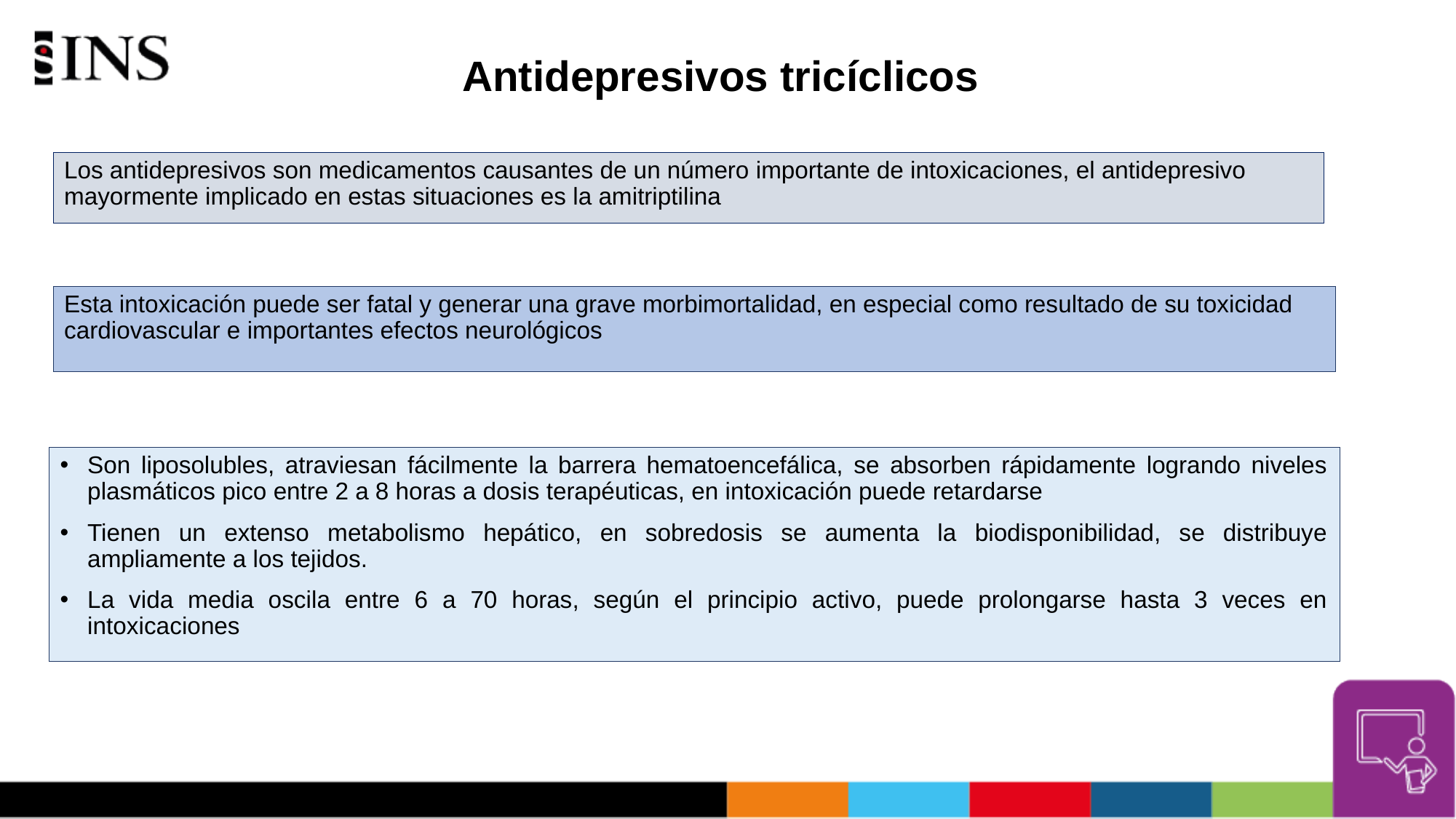

# Antidepresivos tricíclicos
Los antidepresivos son medicamentos causantes de un número importante de intoxicaciones, el antidepresivo mayormente implicado en estas situaciones es la amitriptilina
Esta intoxicación puede ser fatal y generar una grave morbimortalidad, en especial como resultado de su toxicidad cardiovascular e importantes efectos neurológicos
Son liposolubles, atraviesan fácilmente la barrera hematoencefálica, se absorben rápidamente logrando niveles plasmáticos pico entre 2 a 8 horas a dosis terapéuticas, en intoxicación puede retardarse
Tienen un extenso metabolismo hepático, en sobredosis se aumenta la biodisponibilidad, se distribuye ampliamente a los tejidos.
La vida media oscila entre 6 a 70 horas, según el principio activo, puede prolongarse hasta 3 veces en intoxicaciones